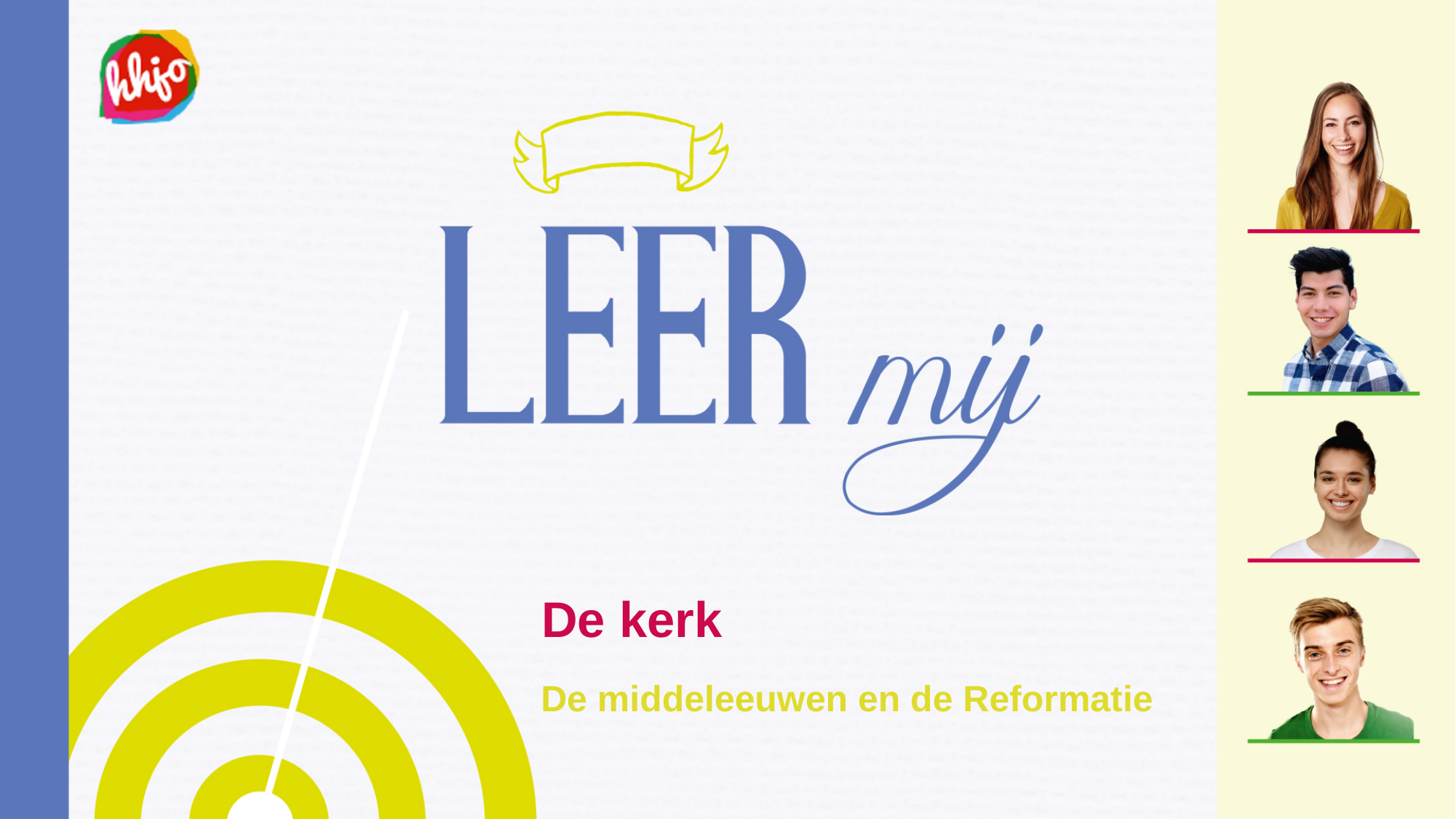

# De kerk
De middeleeuwen en de Reformatie